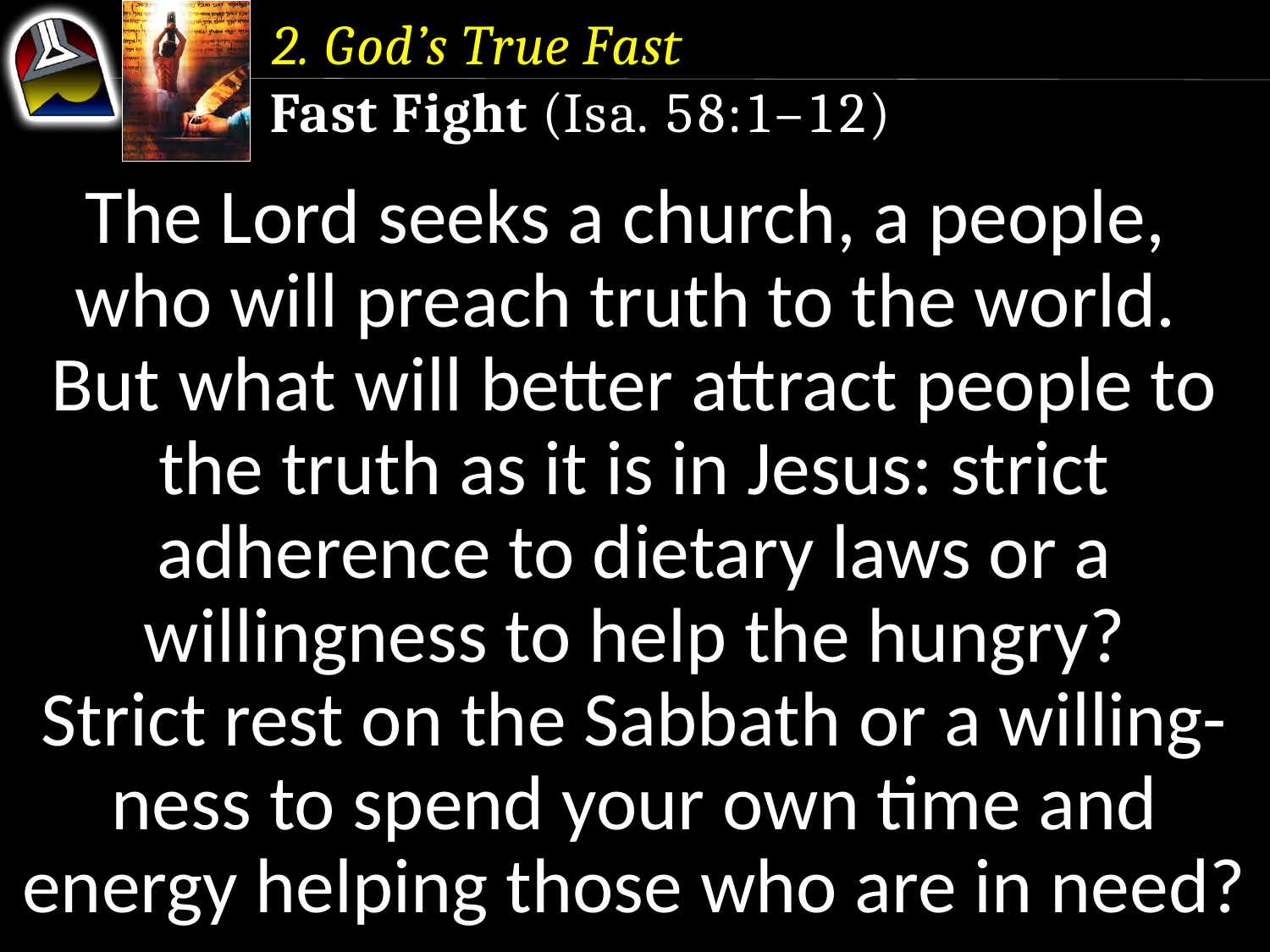

2. God’s True Fast
Fast Fight (Isa. 58:1–12)
The Lord seeks a church, a people,  who will preach truth to the world.  But what will better attract people to the truth as it is in Jesus: strict adherence to dietary laws or a willingness to help the hungry?
Strict rest on the Sabbath or a willing-ness to spend your own time and energy helping those who are in need?